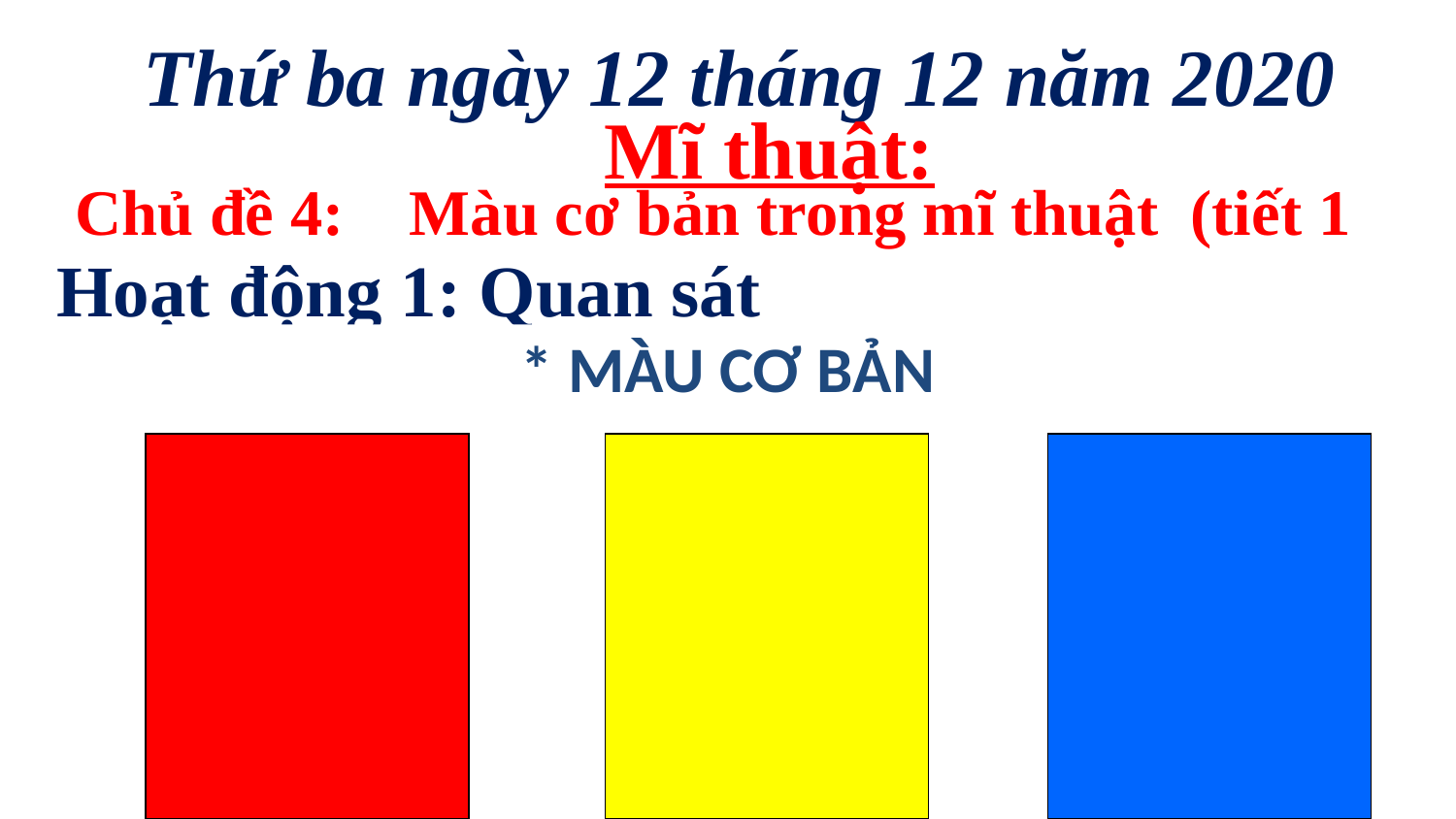

Thứ ba ngày 12 tháng 12 năm 2020
       Mĩ thuật:
Chủ đề 4:    Màu cơ bản trong mĩ thuật  (tiết 1
 Hoạt động 1: Quan sát
* MÀU CƠ BẢN

+ Em hãy nêu tên ba màu trên ?